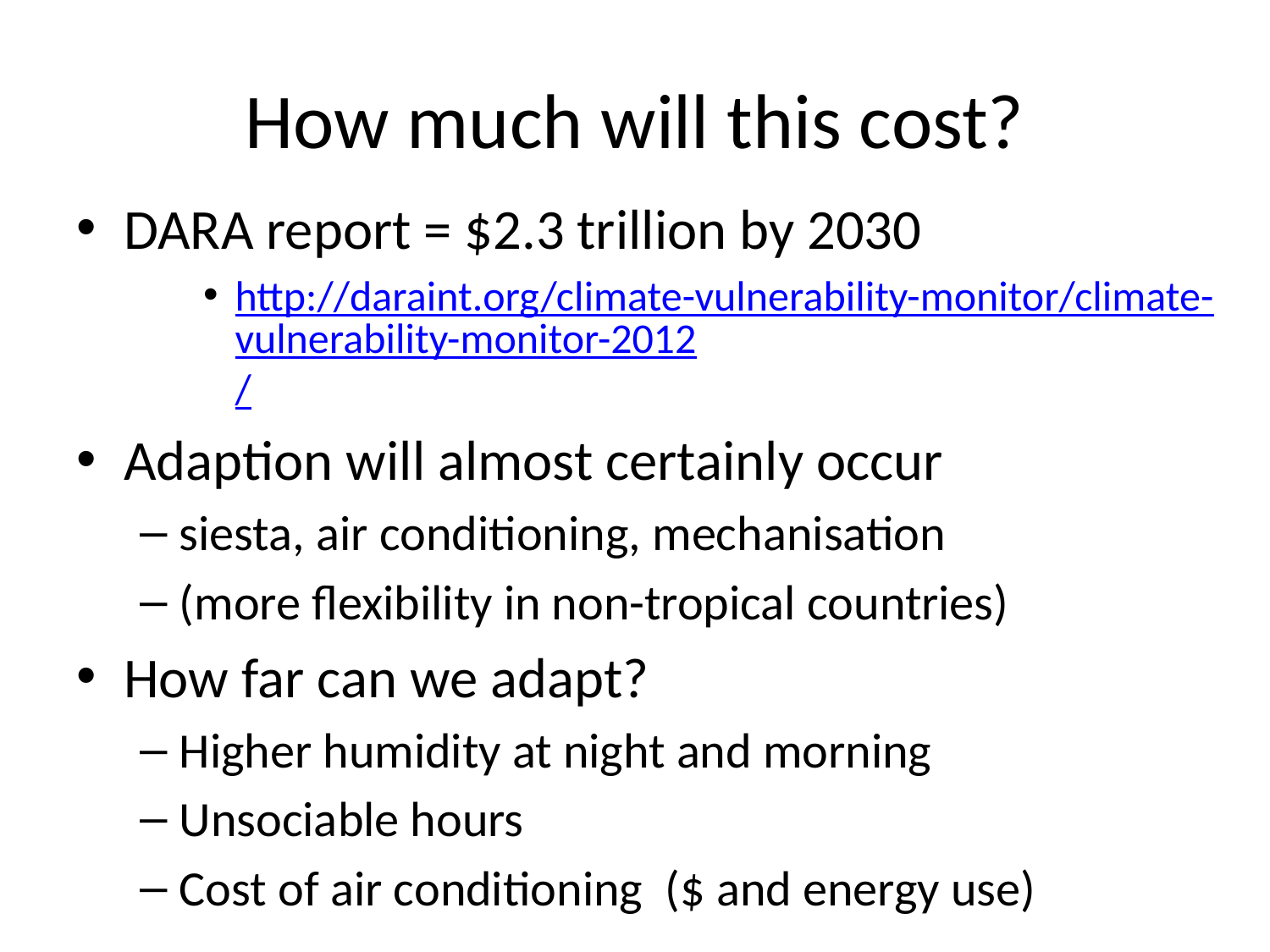

# How much will this cost?
DARA report = $2.3 trillion by 2030
http://daraint.org/climate-vulnerability-monitor/climate-vulnerability-monitor-2012/
Adaption will almost certainly occur
siesta, air conditioning, mechanisation
(more flexibility in non-tropical countries)
How far can we adapt?
Higher humidity at night and morning
Unsociable hours
Cost of air conditioning  ($ and energy use)